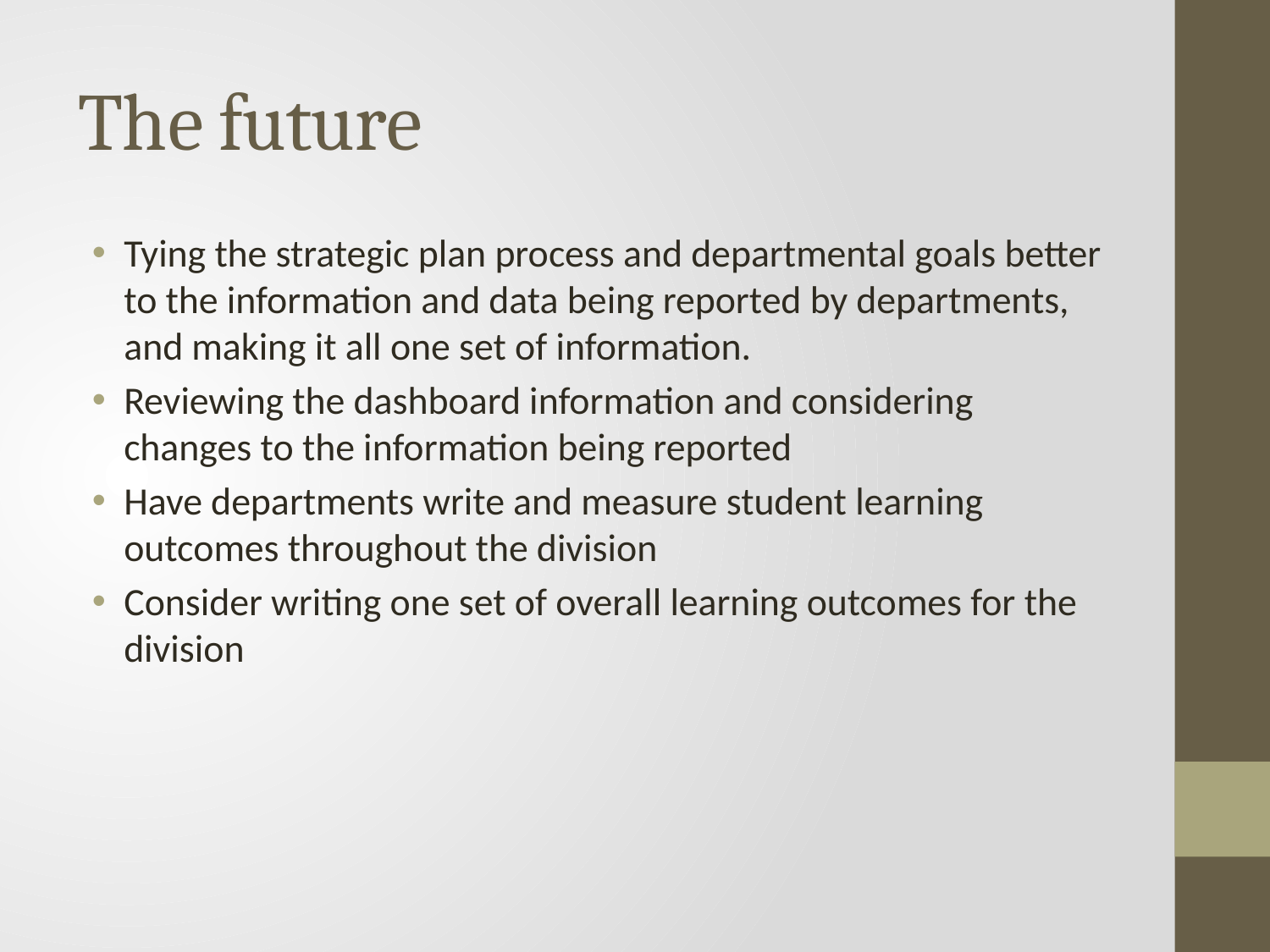

# The future
Tying the strategic plan process and departmental goals better to the information and data being reported by departments, and making it all one set of information.
Reviewing the dashboard information and considering changes to the information being reported
Have departments write and measure student learning outcomes throughout the division
Consider writing one set of overall learning outcomes for the division